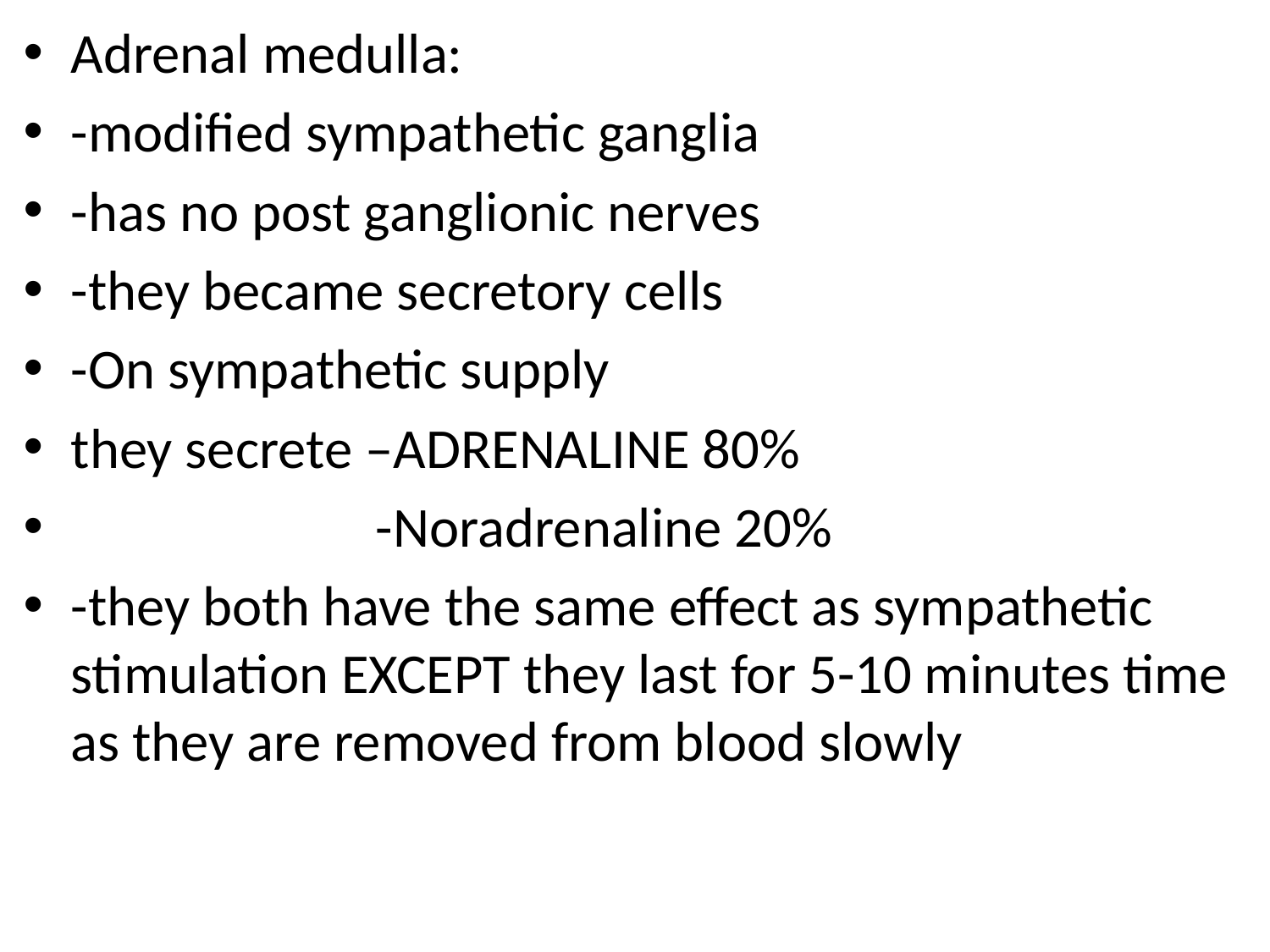

Adrenal medulla:
-modified sympathetic ganglia
-has no post ganglionic nerves
-they became secretory cells
-On sympathetic supply
they secrete –ADRENALINE 80%
                        -Noradrenaline 20%
-they both have the same effect as sympathetic stimulation EXCEPT they last for 5-10 minutes time as they are removed from blood slowly
#